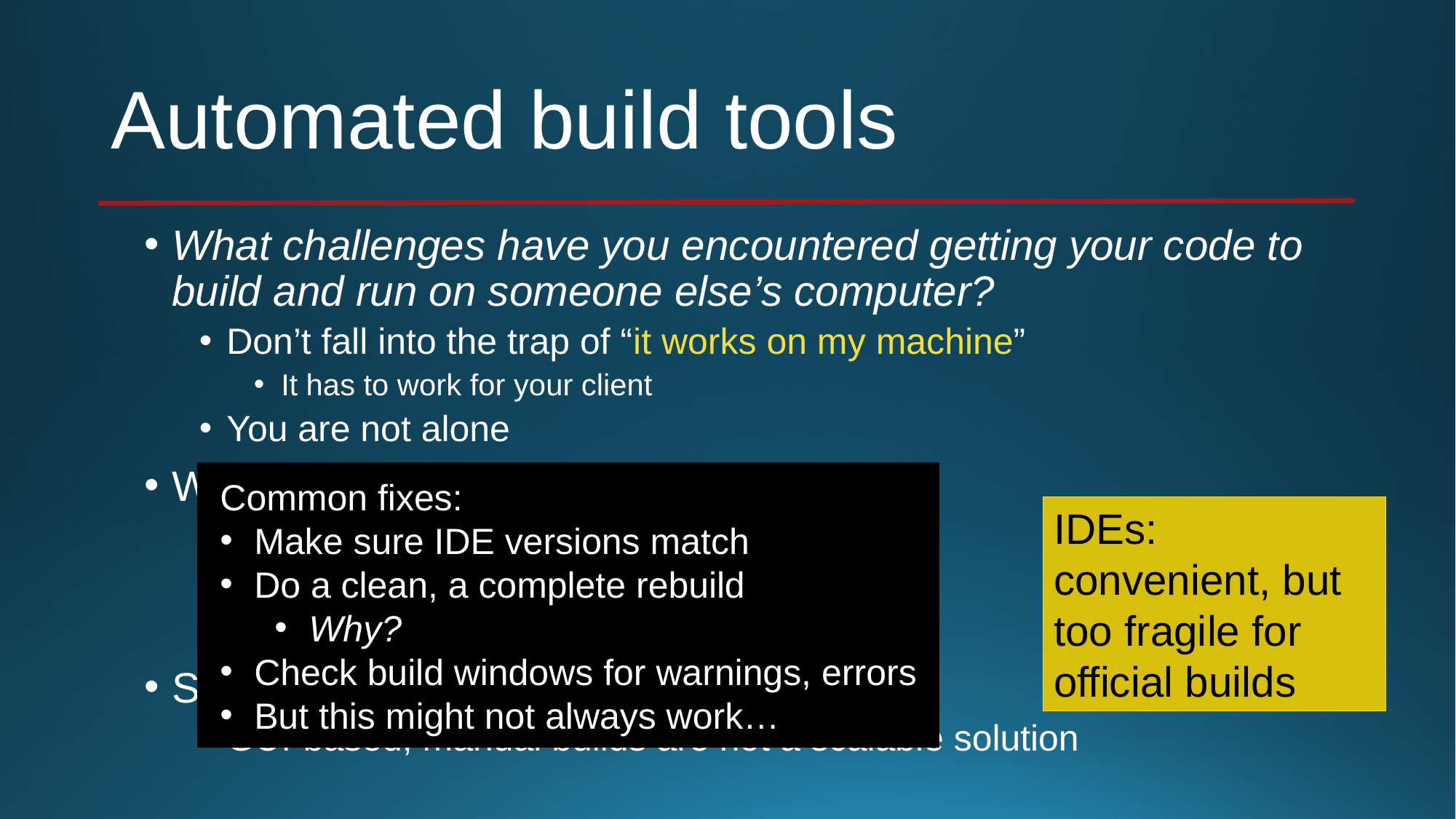

# Automated build tools
What challenges have you encountered getting your code to build and run on someone else’s computer?
Don’t fall into the trap of “it works on my machine”
It has to work for your client
You are not alone
What makes it difficult?
Project structures, especially local paths
Library dependencies, version mismatches
Almost an infinite number...
Solution: automated build tools/scripts
GUI-based, manual builds are not a scalable solution

Common fixes:
Make sure IDE versions match
Do a clean, a complete rebuild
Why?
Check build windows for warnings, errors
But this might not always work…
IDEs: convenient, but too fragile for official builds